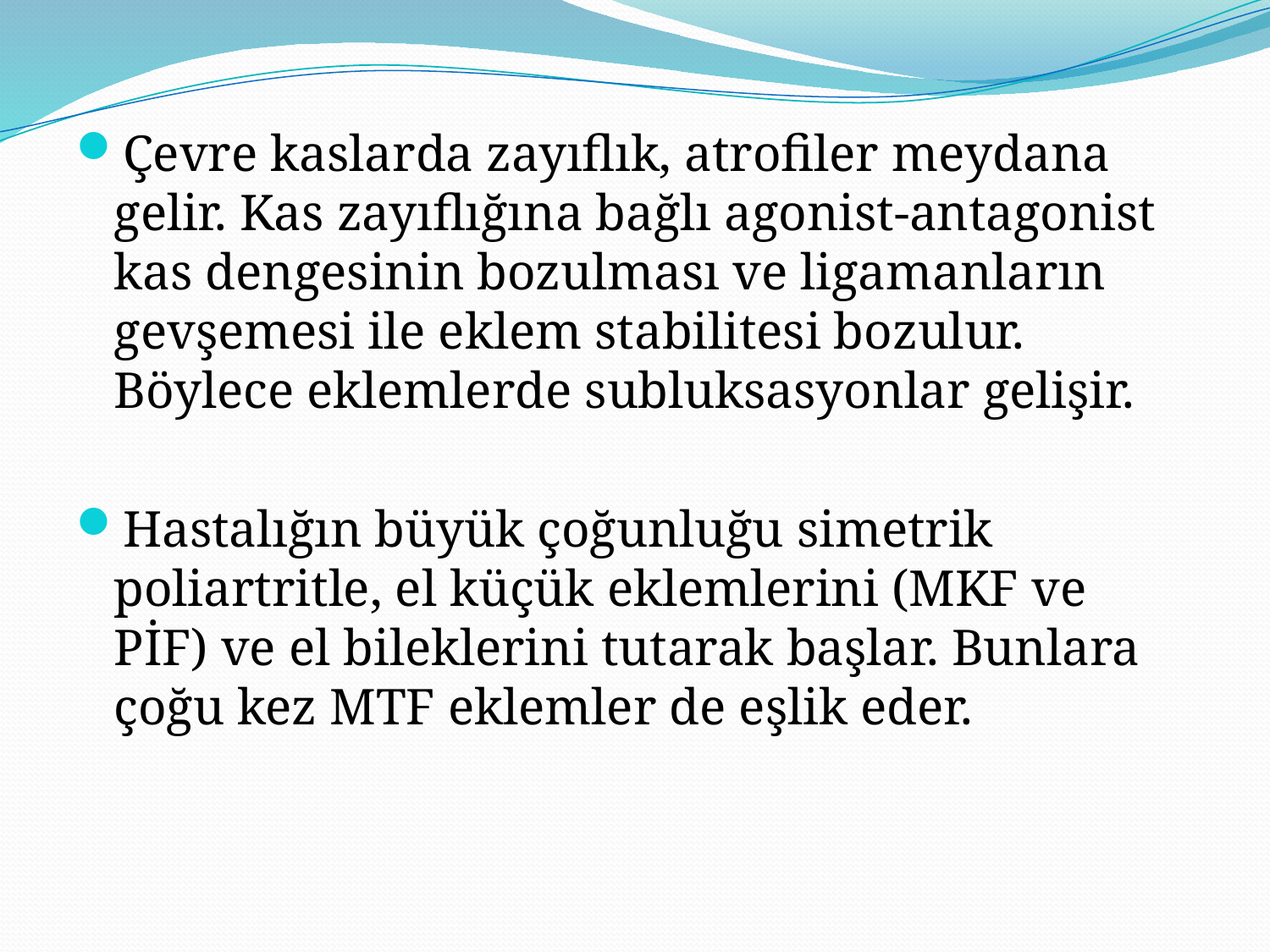

Çevre kaslarda zayıflık, atrofiler meydana gelir. Kas zayıflığına bağlı agonist-antagonist kas dengesinin bozulması ve ligamanların gevşemesi ile eklem stabilitesi bozulur. Böylece eklemlerde subluksasyonlar gelişir.

Hastalığın büyük çoğunluğu simetrik poliartritle, el küçük eklemlerini (MKF ve PİF) ve el bileklerini tutarak başlar. Bunlara çoğu kez MTF eklemler de eşlik eder.